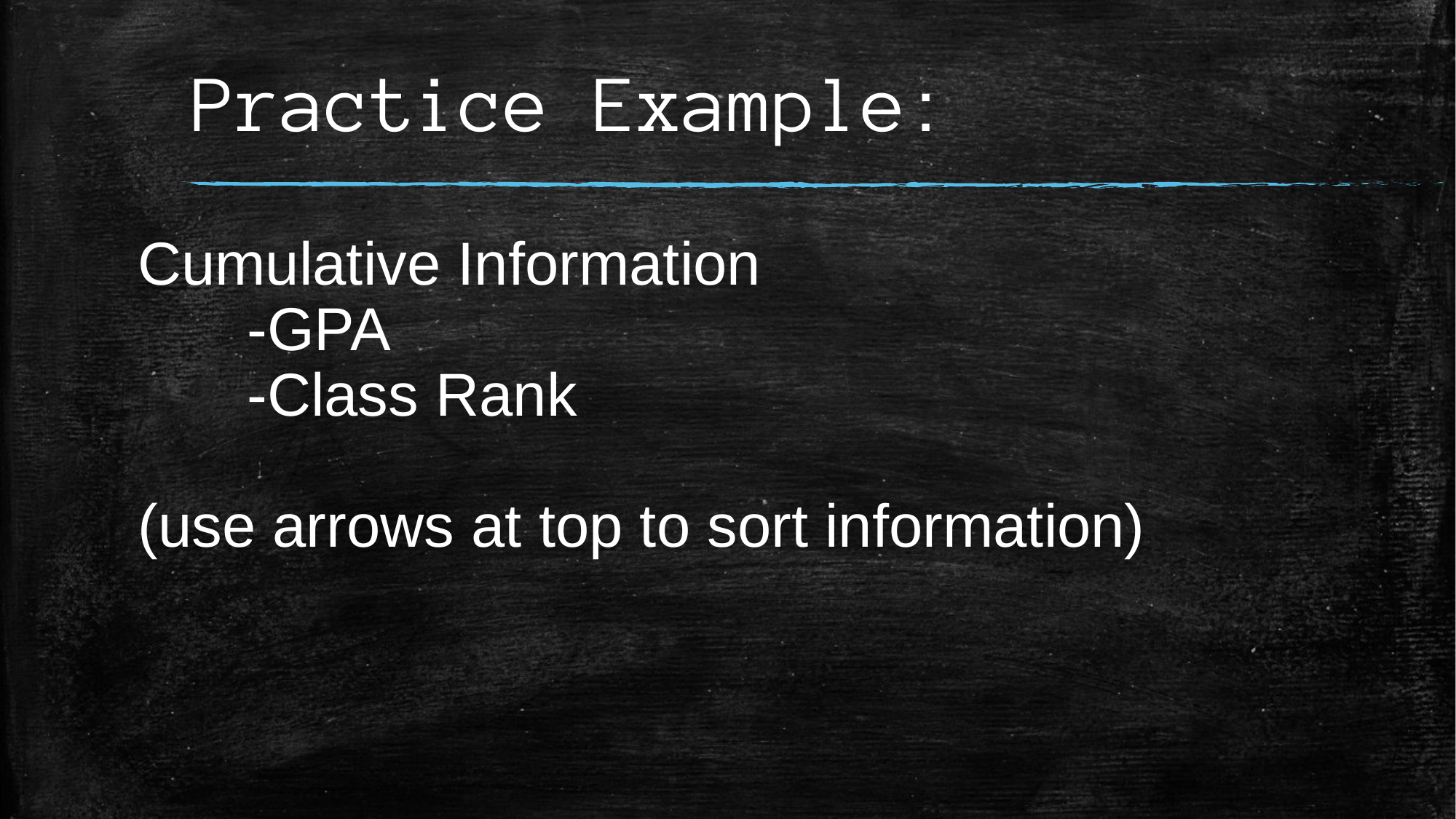

# Practice Example:
Cumulative Information
	-GPA
	-Class Rank

(use arrows at top to sort information)